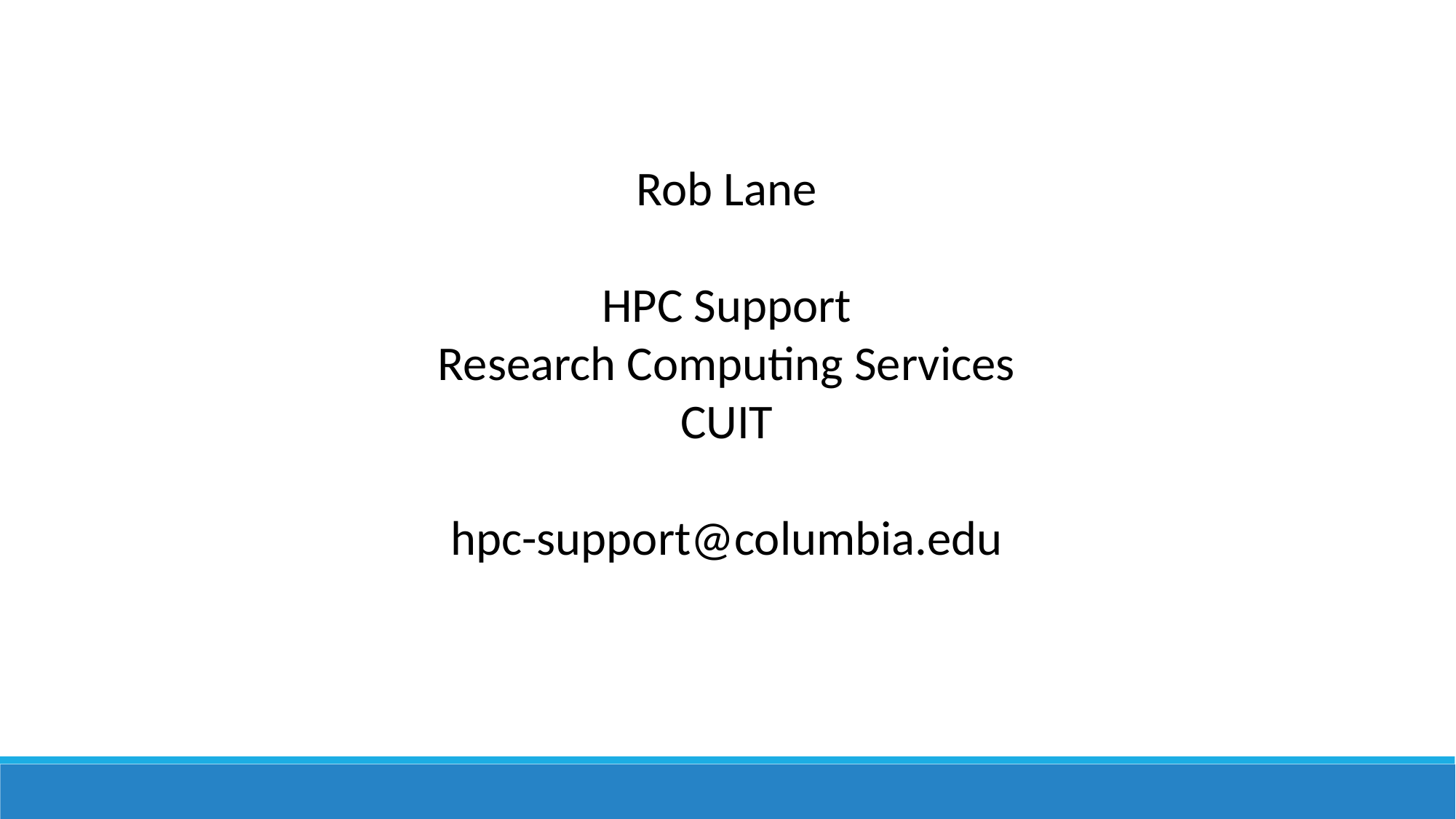

Rob Lane

HPC Support
Research Computing Services
CUIT

hpc-support@columbia.edu